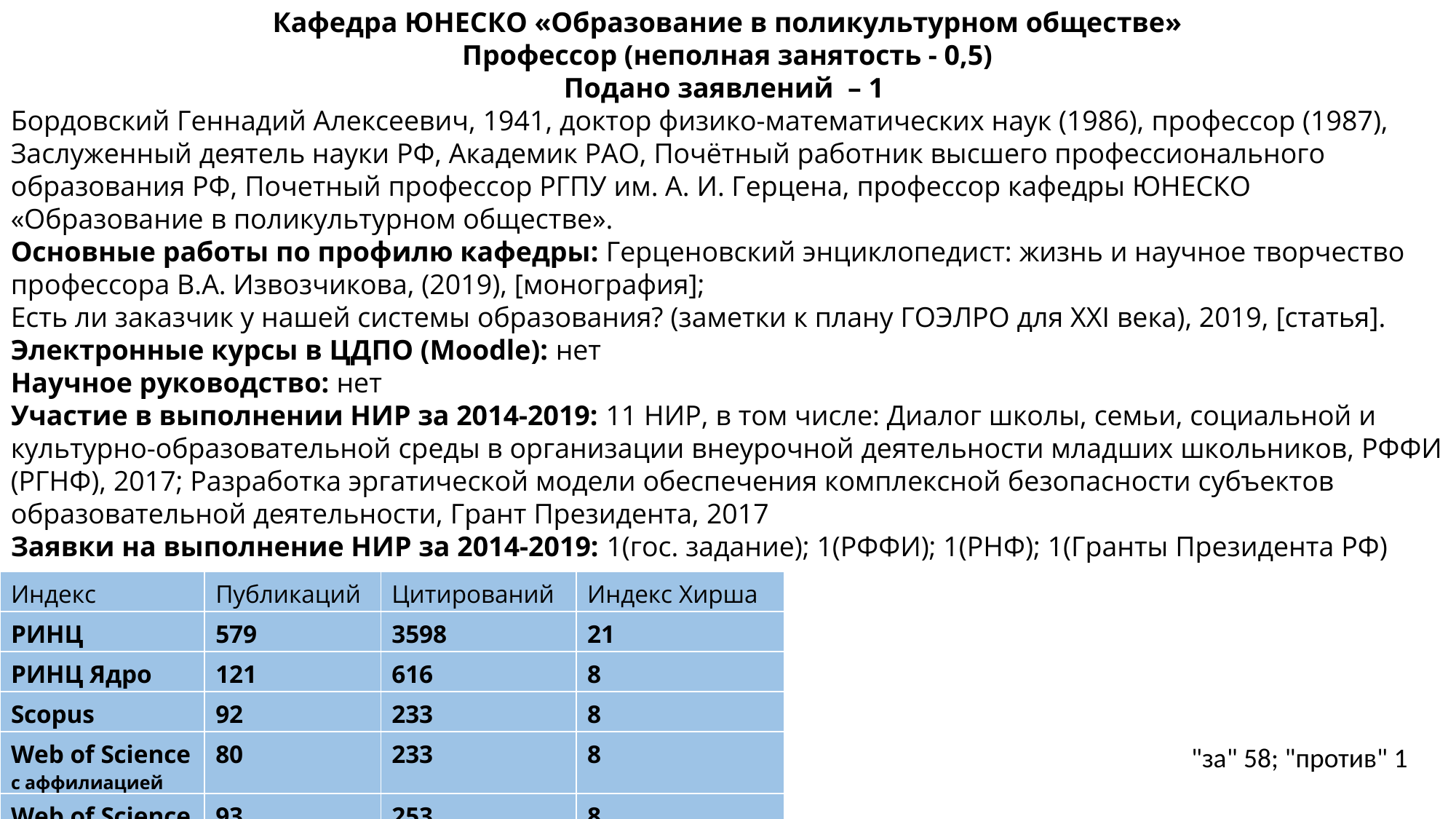

Кафедра ЮНЕСКО «Образование в поликультурном обществе»
Профессор (неполная занятость - 0,5)
Подано заявлений  – 1
Бордовский Геннадий Алексеевич, 1941​, доктор физико-математических наук (1986)​, профессор (1987), Заслуженный деятель науки РФ, Академик РАО, Почётный работник высшего профессионального образования РФ, Почетный профессор РГПУ им. А. И. Герцена, профессор кафедры ЮНЕСКО «Образование в поликультурном обществе».
Основные работы по профилю кафедры: Герценовский энциклопедист: жизнь и научное творчество профессора В.А. Извозчикова, (2019), [монография];
Есть ли заказчик у нашей системы образования? (заметки к плану ГОЭЛРО для XXI века), 2019, [статья].​
Электронные курсы в ЦДПО (Moodle): ​нет
Научное руководство: нет
Участие в выполнении НИР за 2014-2019: 11 НИР, в том числе: Диалог школы, семьи, социальной и культурно-образовательной среды в организации внеурочной деятельности младших школьников, РФФИ (РГНФ), 2017; Разработка эргатической модели обеспечения комплексной безопасности субъектов образовательной деятельности, Грант Президента, 2017​
Заявки на выполнение НИР за 2014-2019: 1(гос. задание); 1(РФФИ); 1(РНФ); 1(Гранты Президента РФ)​

| Индекс | Публикаций | Цитирований | Индекс Хирша |
| --- | --- | --- | --- |
| РИНЦ | 579 | 3598 | 21 |
| РИНЦ Ядро | 121 | 616 | 8 |
| Scopus | 92 | 233 | 8 |
| Web of Science c аффилиацией | 80 | 233 | 8 |
| Web of Science | 93 | 253 | 8 |
"за" 58; "против" 1